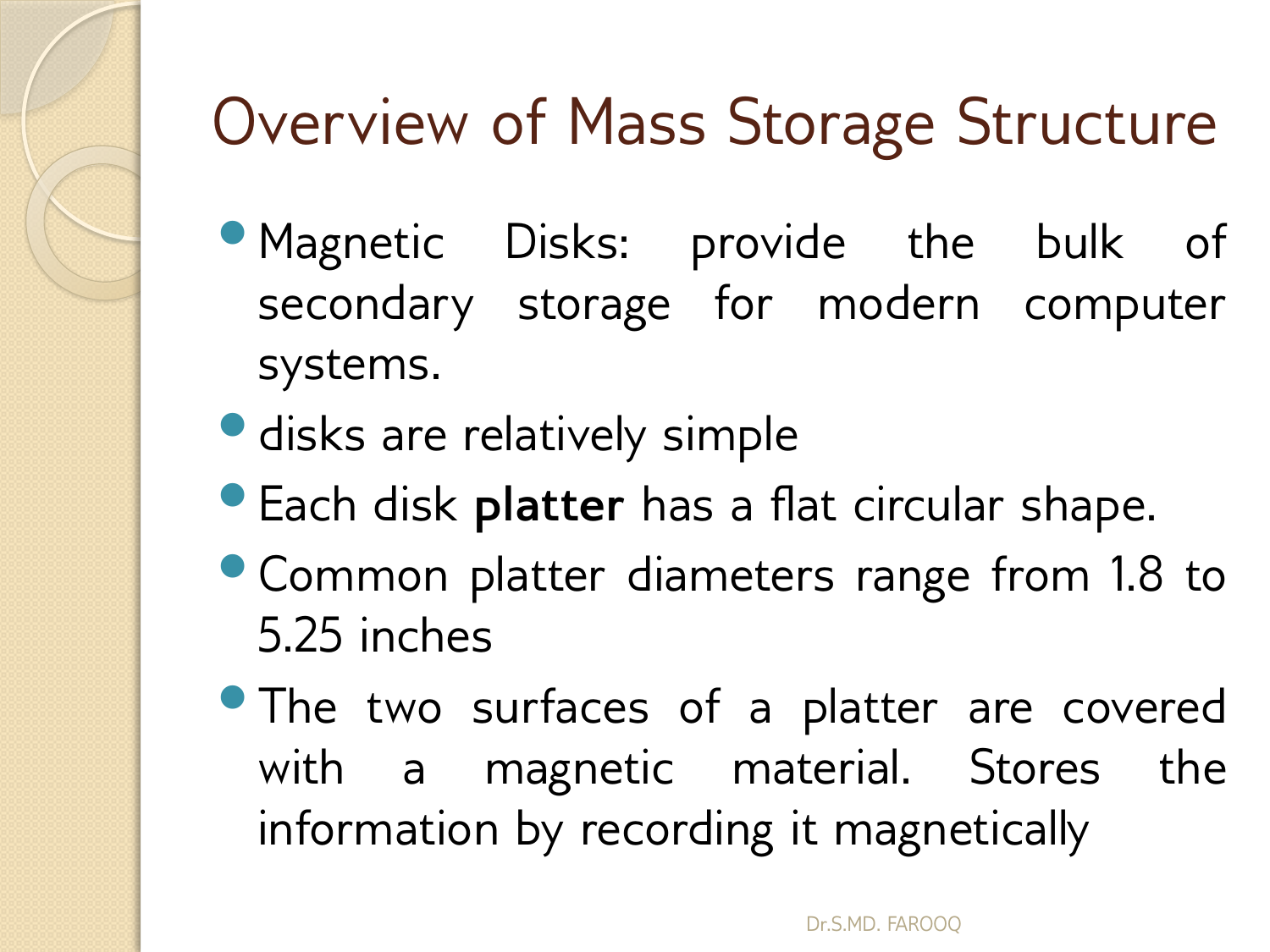

# Overview of Mass Storage Structure
Magnetic Disks: provide the bulk of secondary storage for modern computer systems.
disks are relatively simple
Each disk platter has a flat circular shape.
Common platter diameters range from 1.8 to 5.25 inches
The two surfaces of a platter are covered with a magnetic material. Stores the information by recording it magnetically
Dr.S.MD. FAROOQ